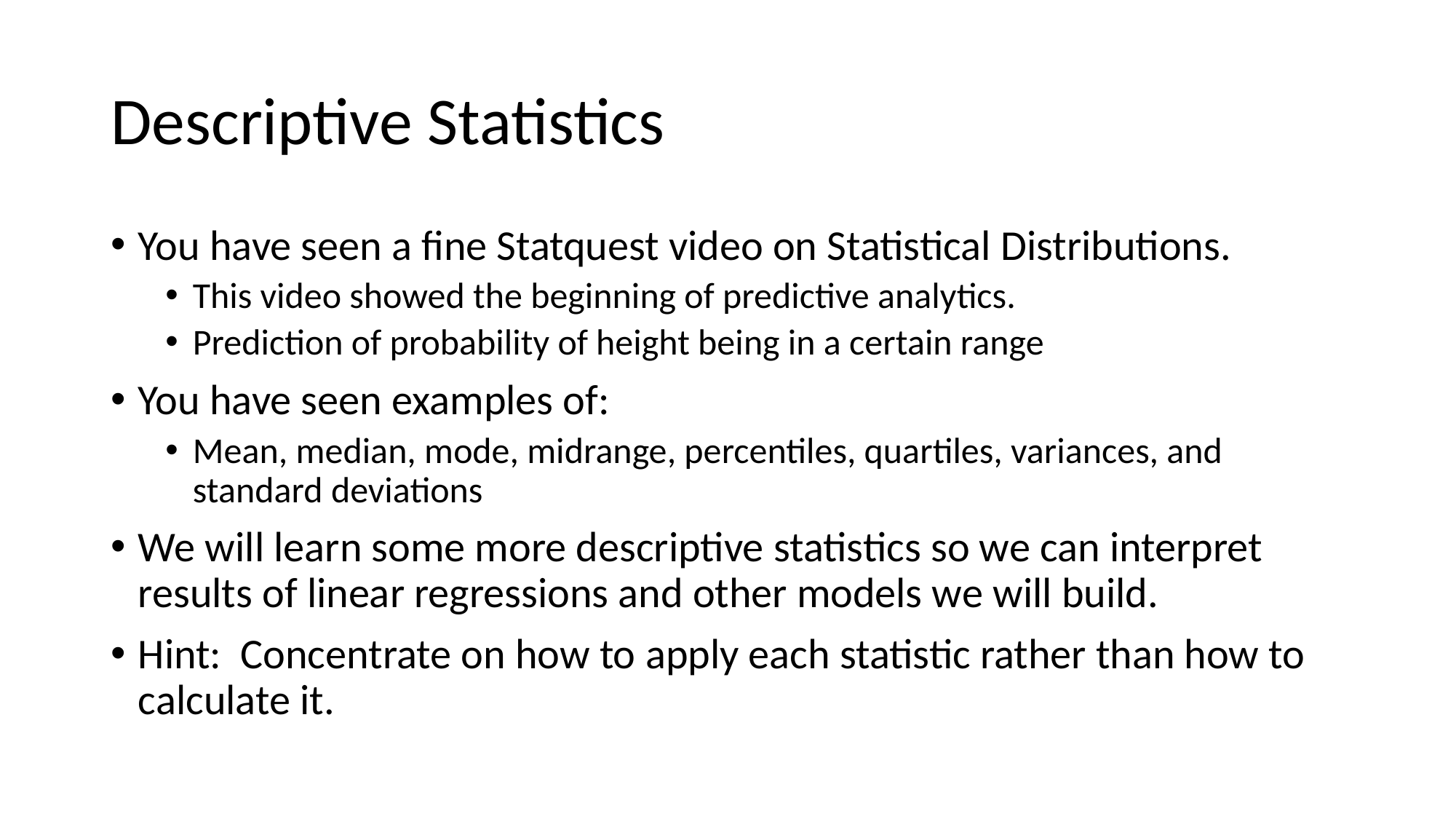

# Descriptive Statistics
You have seen a fine Statquest video on Statistical Distributions.
This video showed the beginning of predictive analytics.
Prediction of probability of height being in a certain range
You have seen examples of:
Mean, median, mode, midrange, percentiles, quartiles, variances, and standard deviations
We will learn some more descriptive statistics so we can interpret results of linear regressions and other models we will build.
Hint:  Concentrate on how to apply each statistic rather than how to calculate it.